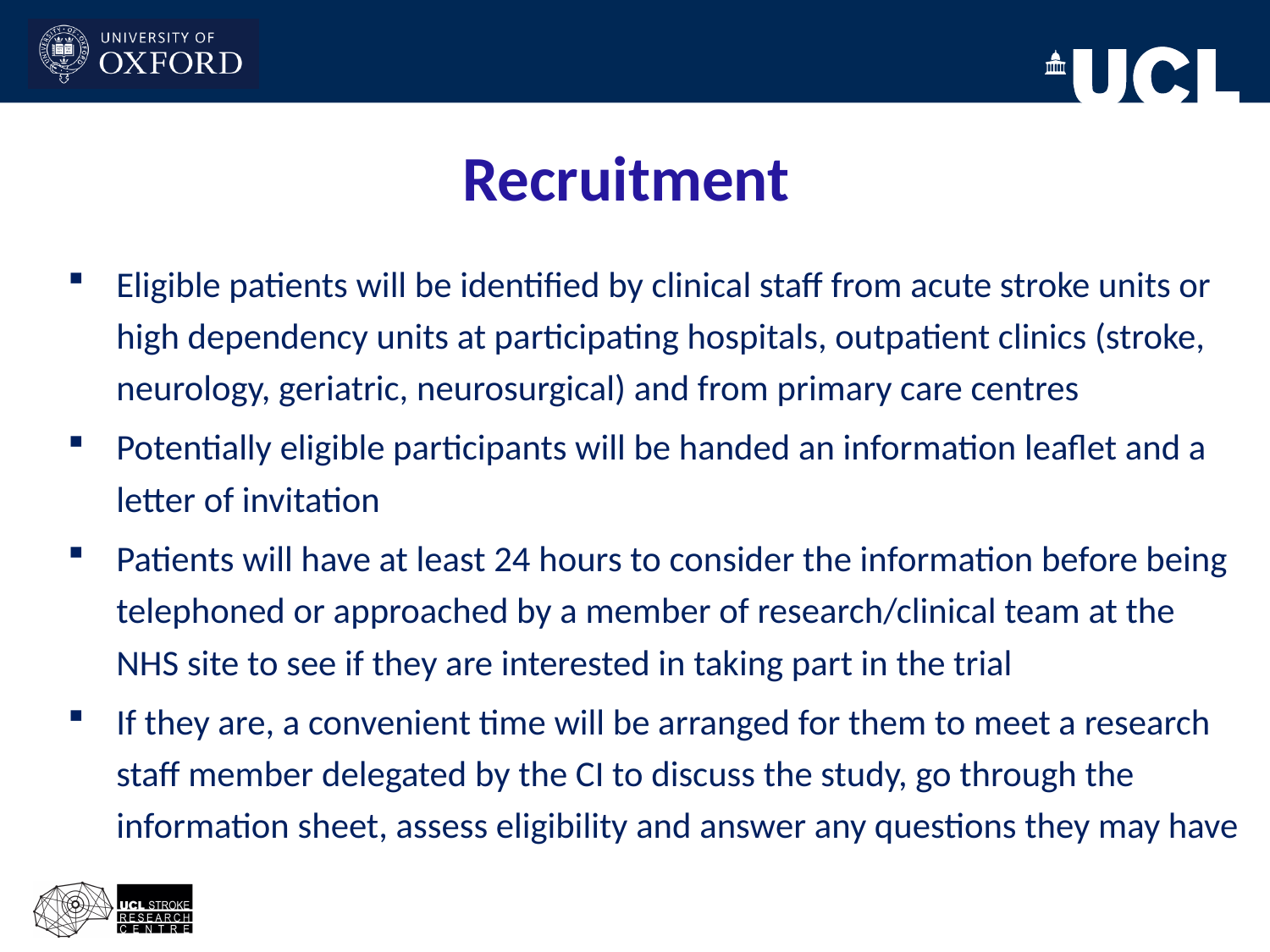

# Recruitment
Eligible patients will be identified by clinical staff from acute stroke units or high dependency units at participating hospitals, outpatient clinics (stroke, neurology, geriatric, neurosurgical) and from primary care centres
Potentially eligible participants will be handed an information leaflet and a letter of invitation
Patients will have at least 24 hours to consider the information before being telephoned or approached by a member of research/clinical team at the NHS site to see if they are interested in taking part in the trial
If they are, a convenient time will be arranged for them to meet a research staff member delegated by the CI to discuss the study, go through the information sheet, assess eligibility and answer any questions they may have